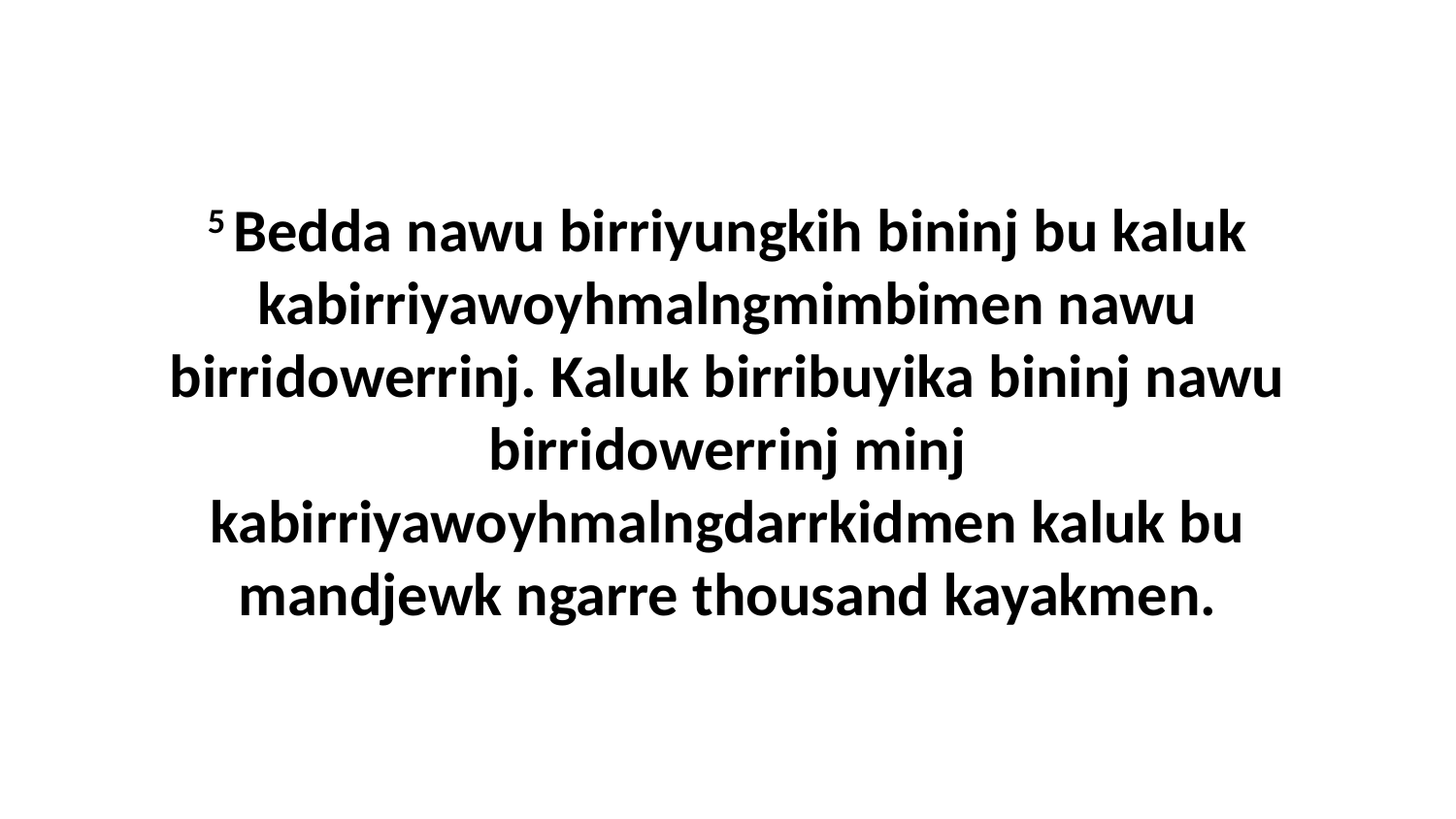

5 Bedda nawu birriyungkih bininj bu kaluk kabirriyawoyhmalngmimbimen nawu birridowerrinj. Kaluk birribuyika bininj nawu birridowerrinj minj kabirriyawoyhmalngdarrkidmen kaluk bu mandjewk ngarre thousand kayakmen.